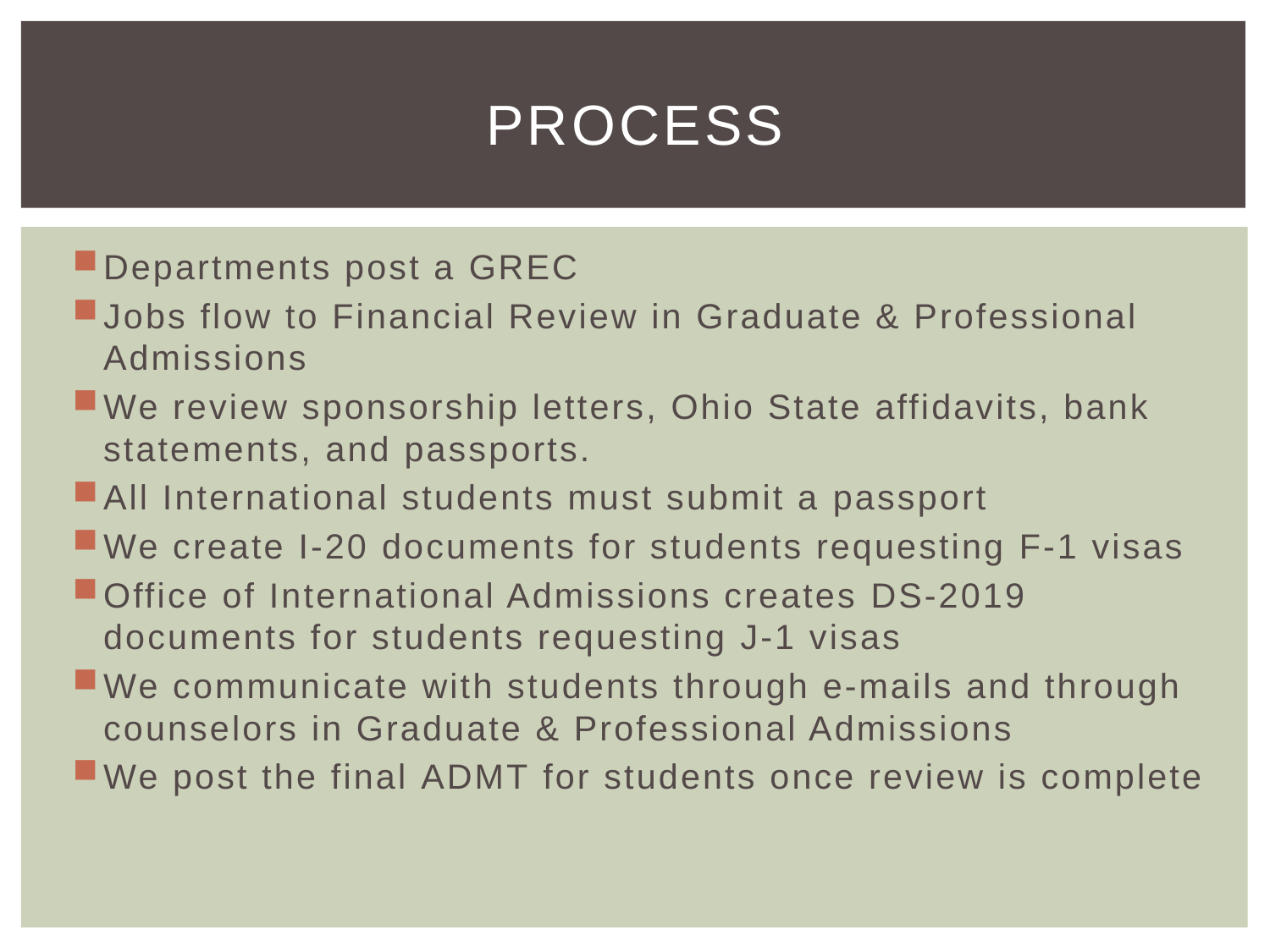

# Process
Departments post a GREC
Jobs flow to Financial Review in Graduate & Professional Admissions
We review sponsorship letters, Ohio State affidavits, bank statements, and passports.
All International students must submit a passport
We create I-20 documents for students requesting F-1 visas
Office of International Admissions creates DS-2019 documents for students requesting J-1 visas
We communicate with students through e-mails and through counselors in Graduate & Professional Admissions
We post the final ADMT for students once review is complete